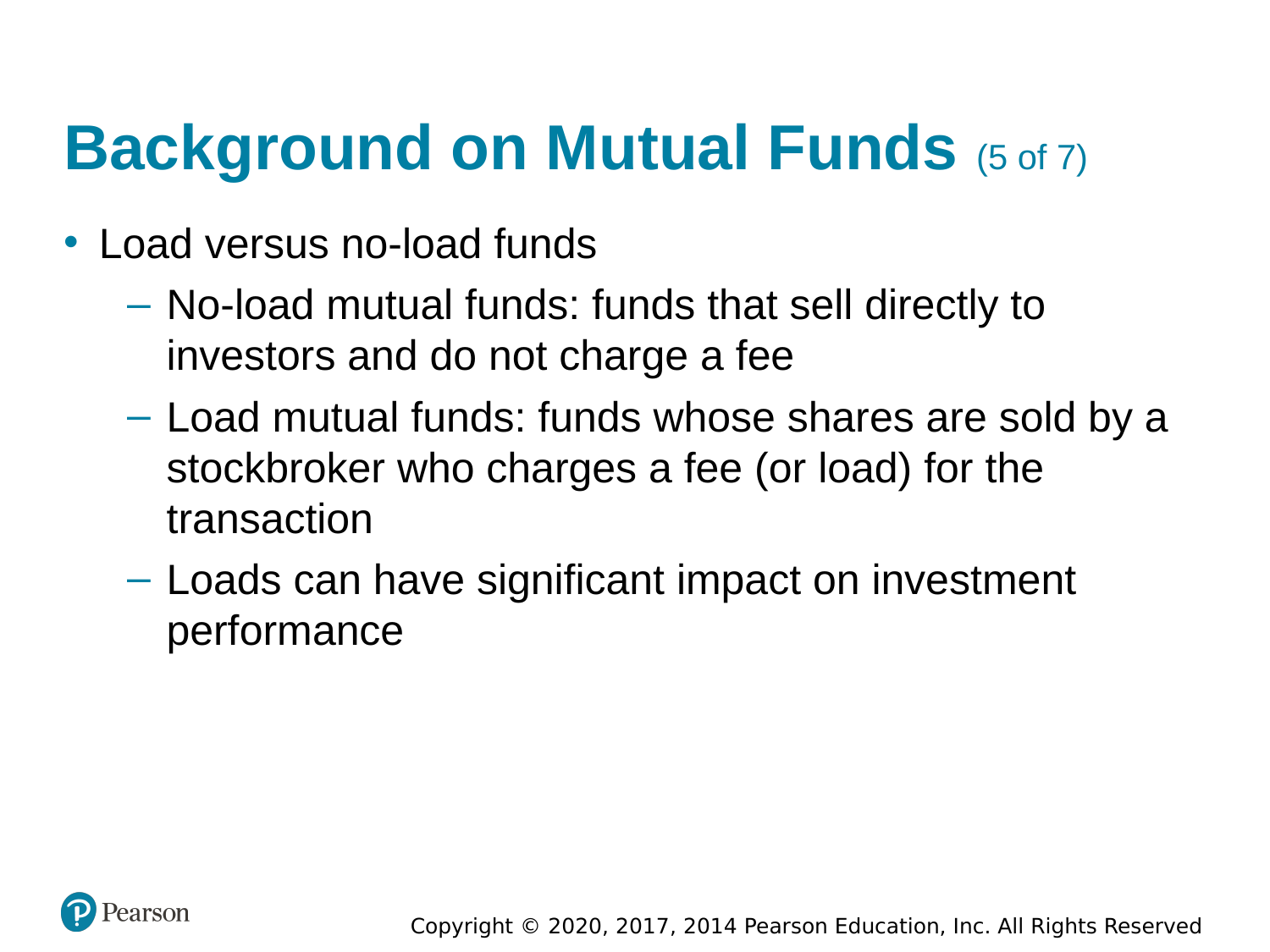

# Background on Mutual Funds (5 of 7)
Load versus no-load funds
No-load mutual funds: funds that sell directly to investors and do not charge a fee
Load mutual funds: funds whose shares are sold by a stockbroker who charges a fee (or load) for the transaction
Loads can have significant impact on investment performance